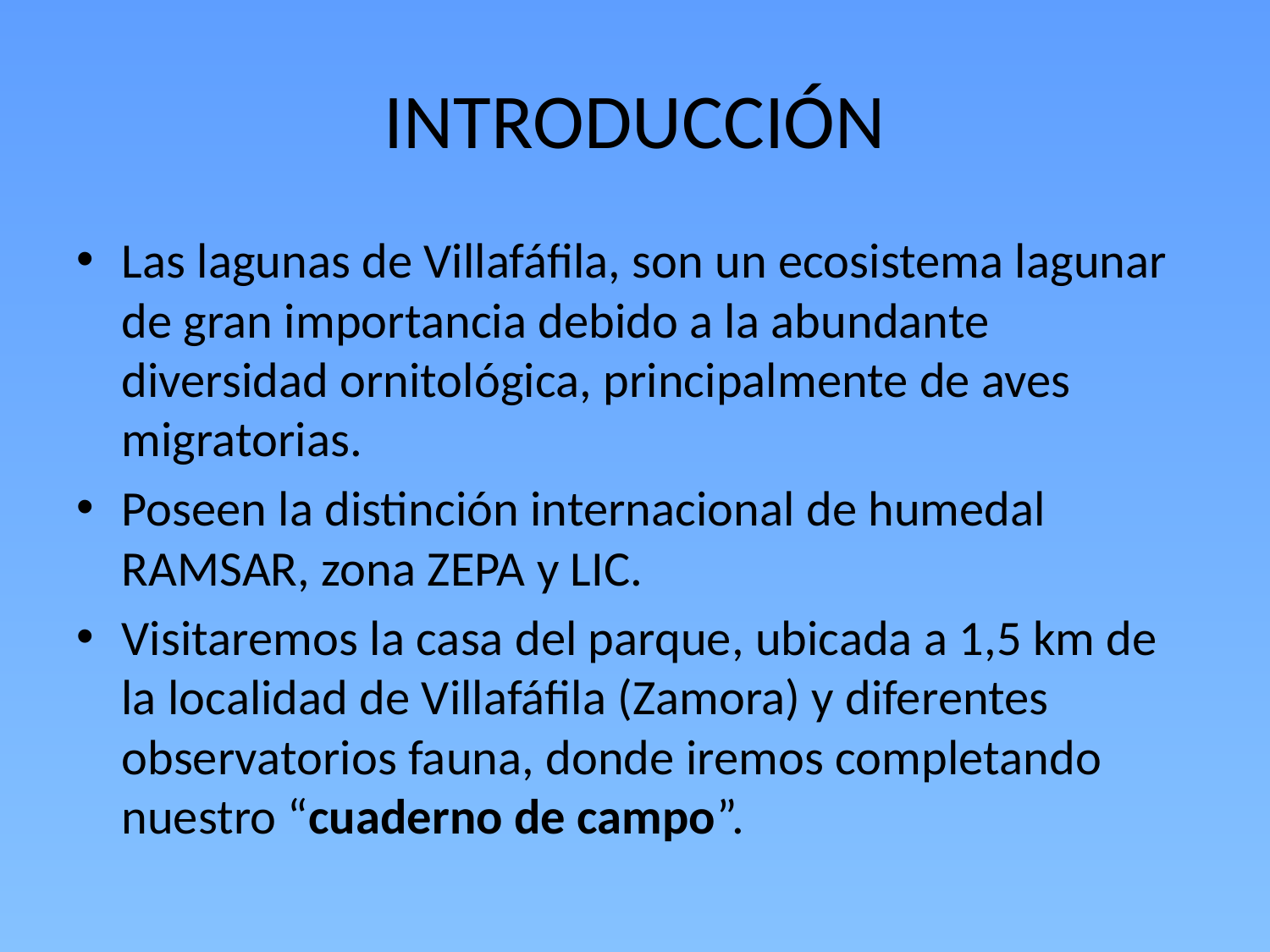

# INTRODUCCIÓN
Las lagunas de Villafáfila, son un ecosistema lagunar de gran importancia debido a la abundante diversidad ornitológica, principalmente de aves migratorias.
Poseen la distinción internacional de humedal RAMSAR, zona ZEPA y LIC.
Visitaremos la casa del parque, ubicada a 1,5 km de la localidad de Villafáfila (Zamora) y diferentes observatorios fauna, donde iremos completando nuestro “cuaderno de campo”.